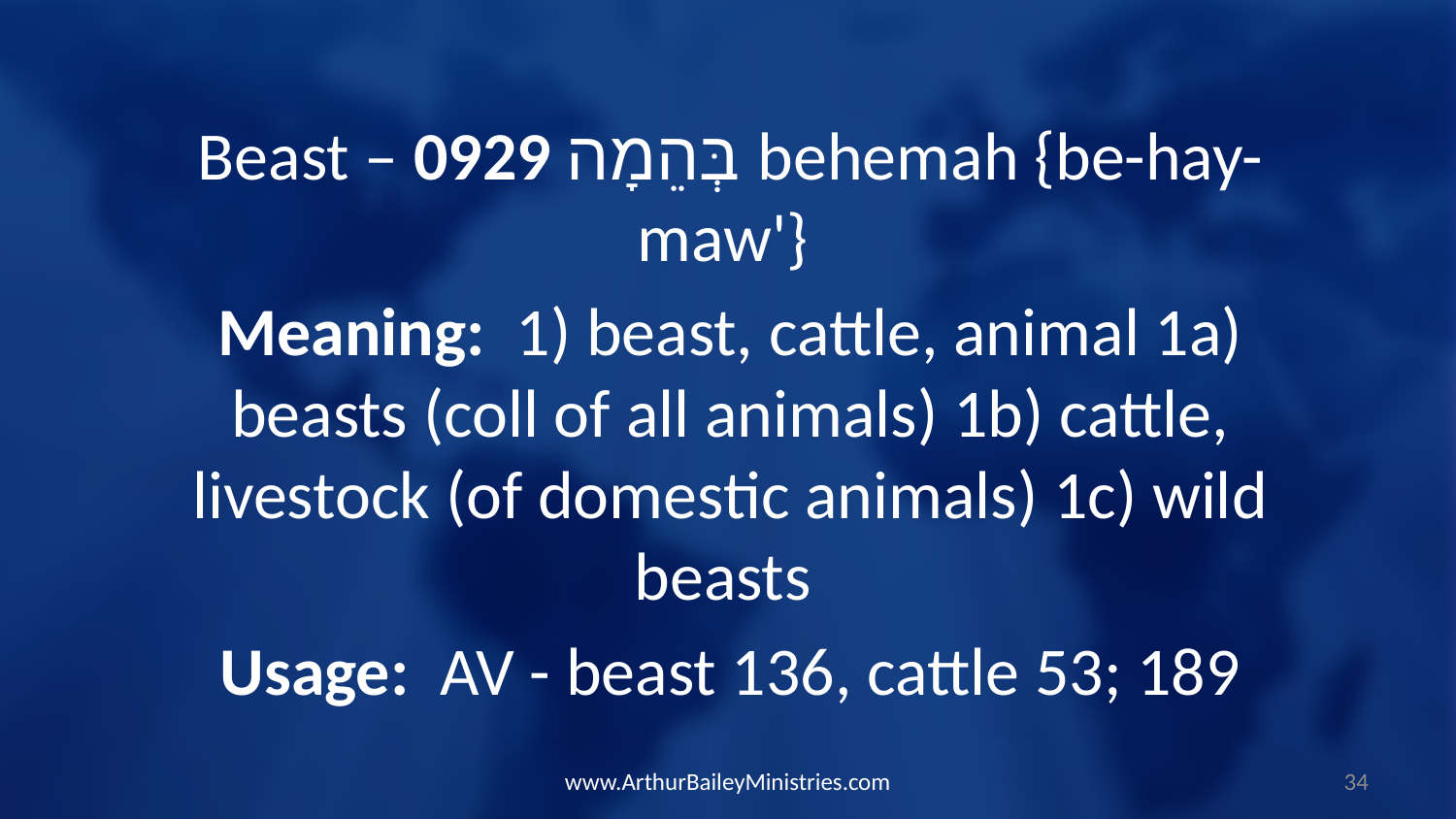

Beast – 0929 בְּהֵמָה behemah {be-hay-maw'}
Meaning:  1) beast, cattle, animal 1a) beasts (coll of all animals) 1b) cattle, livestock (of domestic animals) 1c) wild beasts
Usage:  AV - beast 136, cattle 53; 189

www.ArthurBaileyMinistries.com
34